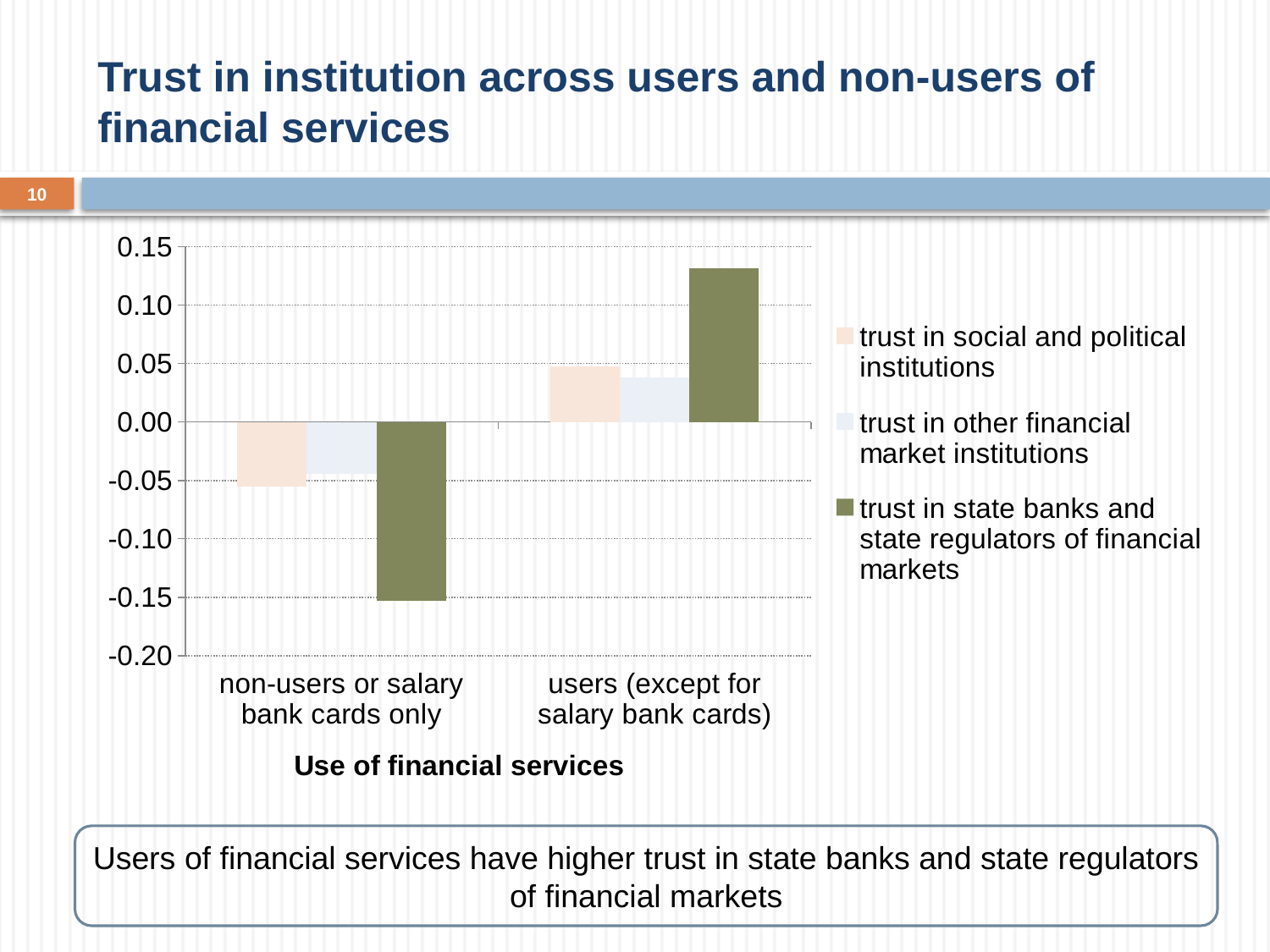

# Trust in institution across users and non-users of financial services
10

### Chart

| Category | trust in social and political institutions | trust in other financial market institutions  | trust in state banks and state regulators of financial markets |
|---|---|---|---|
| non-users or salary bank cards only | -0.054969862143570546 | -0.04459080984702417 | -0.15287107858705482 |
| users (except for salary bank cards) | 0.04732771057726952 | 0.038391599697559765 | 0.13161827010056187 |
Users of financial services have higher trust in state banks and state regulators of financial markets